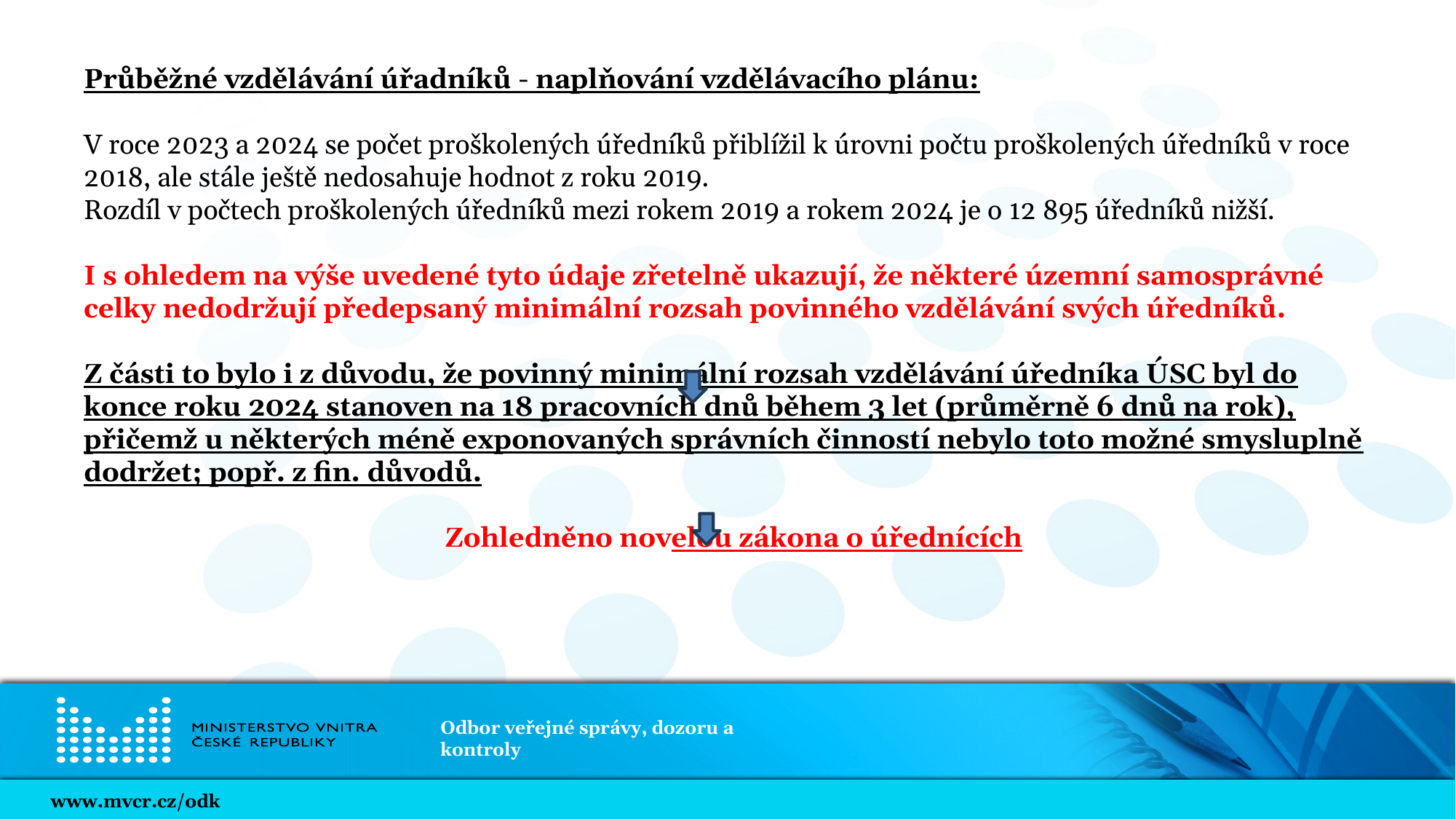

#
Průběžné vzdělávání úřadníků - naplňování vzdělávacího plánu:

V roce 2023 a 2024 se počet proškolených úředníků přiblížil k úrovni počtu proškolených úředníků v roce 2018, ale stále ještě nedosahuje hodnot z roku 2019.
Rozdíl v počtech proškolených úředníků mezi rokem 2019 a rokem 2024 je o 12 895 úředníků nižší.

I s ohledem na výše uvedené tyto údaje zřetelně ukazují, že některé územní samosprávné celky nedodržují předepsaný minimální rozsah povinného vzdělávání svých úředníků.

Z části to bylo i z důvodu, že povinný minimální rozsah vzdělávání úředníka ÚSC byl do konce roku 2024 stanoven na 18 pracovních dnů během 3 let (průměrně 6 dnů na rok), přičemž u některých méně exponovaných správních činností nebylo toto možné smysluplně dodržet; popř. z fin. důvodů.

Zohledněno novelou zákona o úřednících